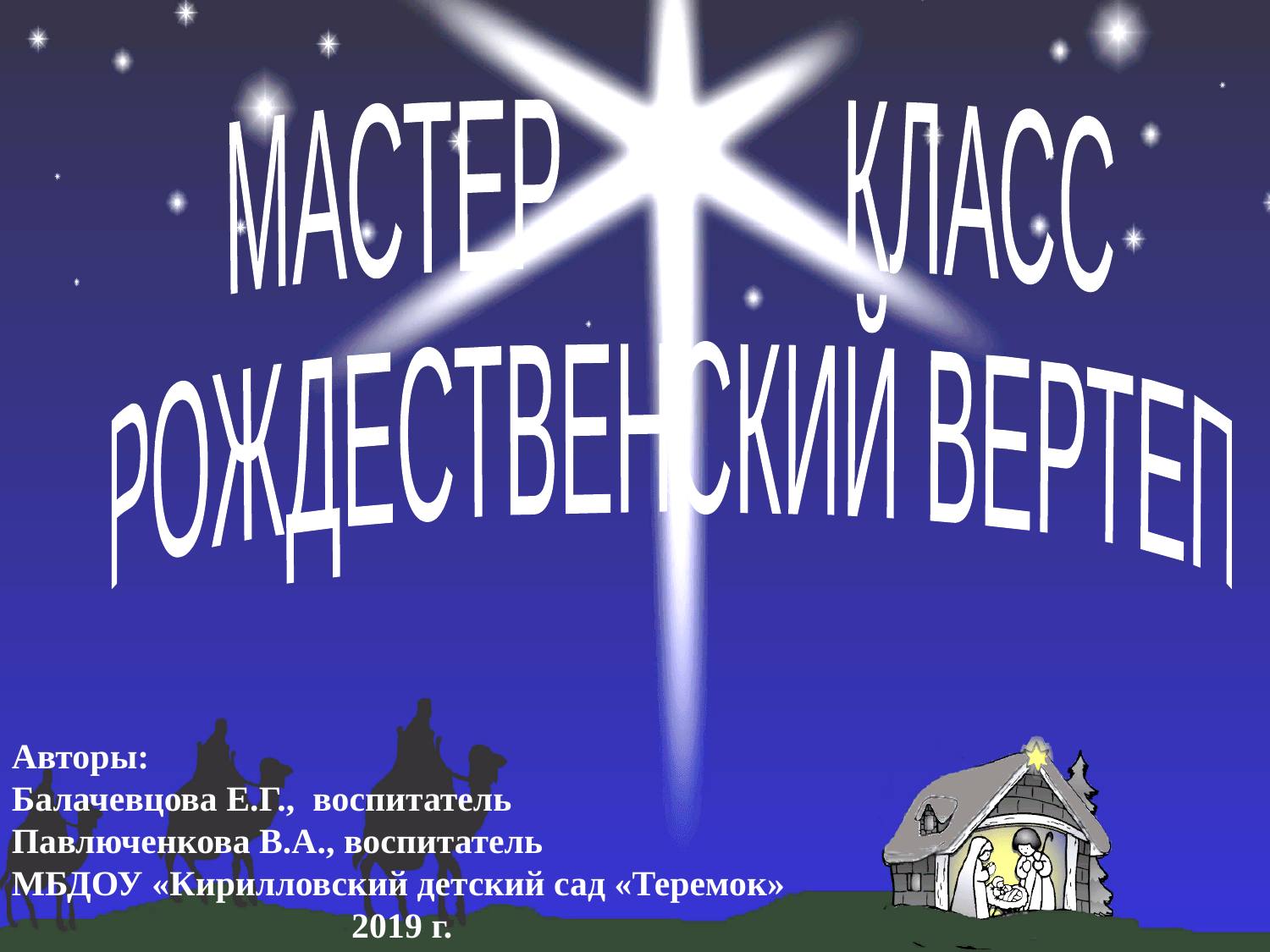

МАСТЕР            КЛАСС
РОЖДЕСТВЕНСКИЙ ВЕРТЕП
Авторы:
Балачевцова Е.Г.,  воспитатель
Павлюченкова В.А., воспитатель
МБДОУ «Кирилловский детский сад «Теремок»
2019 г.